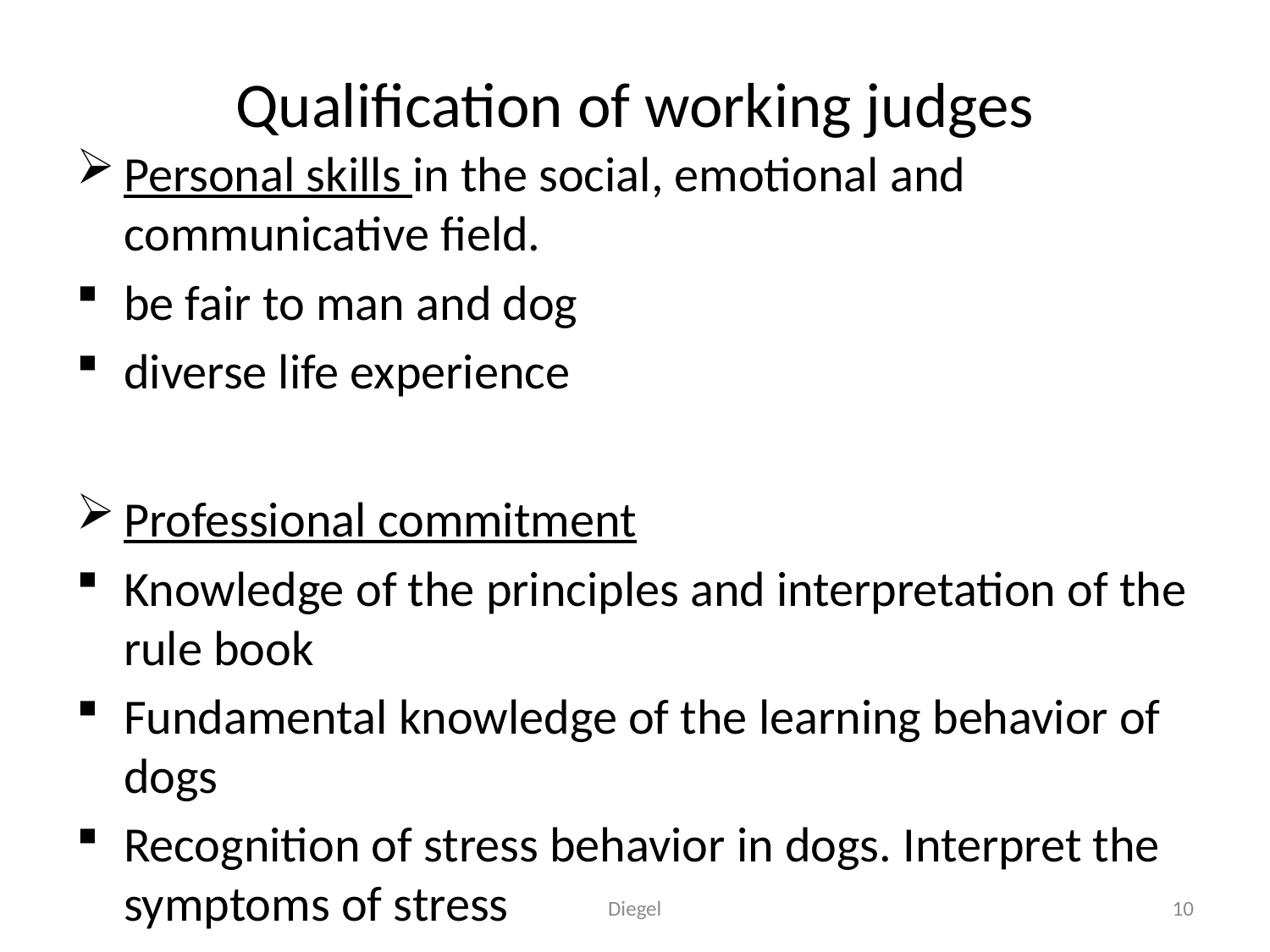

# Qualification of working judges
Personal skills in the social, emotional and communicative field.
be fair to man and dog
diverse life experience

Professional commitment
Knowledge of the principles and interpretation of the rule book
Fundamental knowledge of the learning behavior of dogs
Recognition of stress behavior in dogs. Interpret the symptoms of stress

Diegel
10